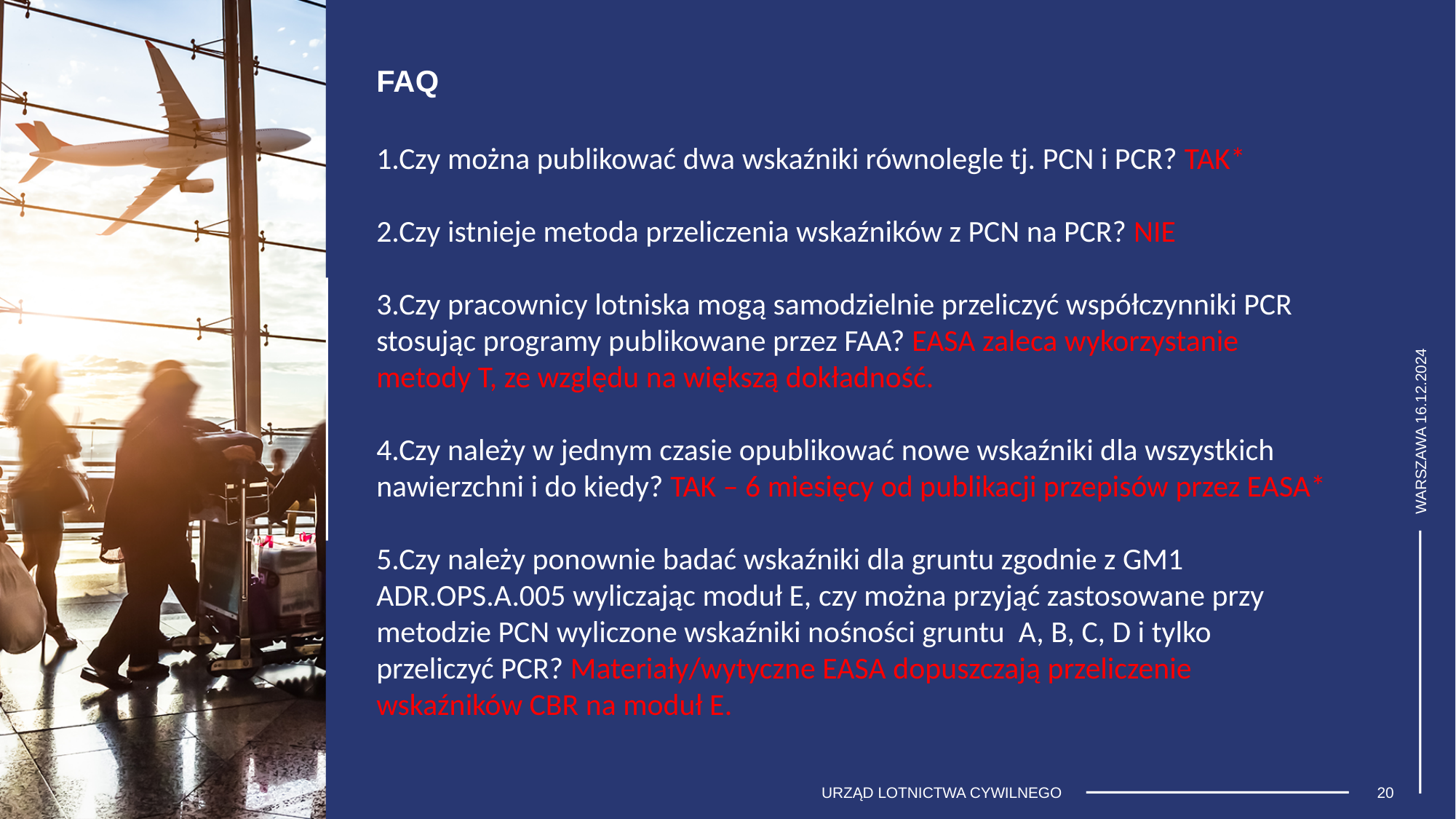

FAQ
1.Czy można publikować dwa wskaźniki równolegle tj. PCN i PCR? TAK*

2.Czy istnieje metoda przeliczenia wskaźników z PCN na PCR? NIE

3.Czy pracownicy lotniska mogą samodzielnie przeliczyć współczynniki PCR stosując programy publikowane przez FAA? EASA zaleca wykorzystanie metody T, ze względu na większą dokładność.

4.Czy należy w jednym czasie opublikować nowe wskaźniki dla wszystkich nawierzchni i do kiedy? TAK – 6 miesięcy od publikacji przepisów przez EASA*

5.Czy należy ponownie badać wskaźniki dla gruntu zgodnie z GM1 ADR.OPS.A.005 wyliczając moduł E, czy można przyjąć zastosowane przy metodzie PCN wyliczone wskaźniki nośności gruntu  A, B, C, D i tylko przeliczyć PCR? Materiały/wytyczne EASA dopuszczają przeliczenie wskaźników CBR na moduł E.

WARSZAWA 16.12.2024
URZĄD LOTNICTWA CYWILNEGO
20